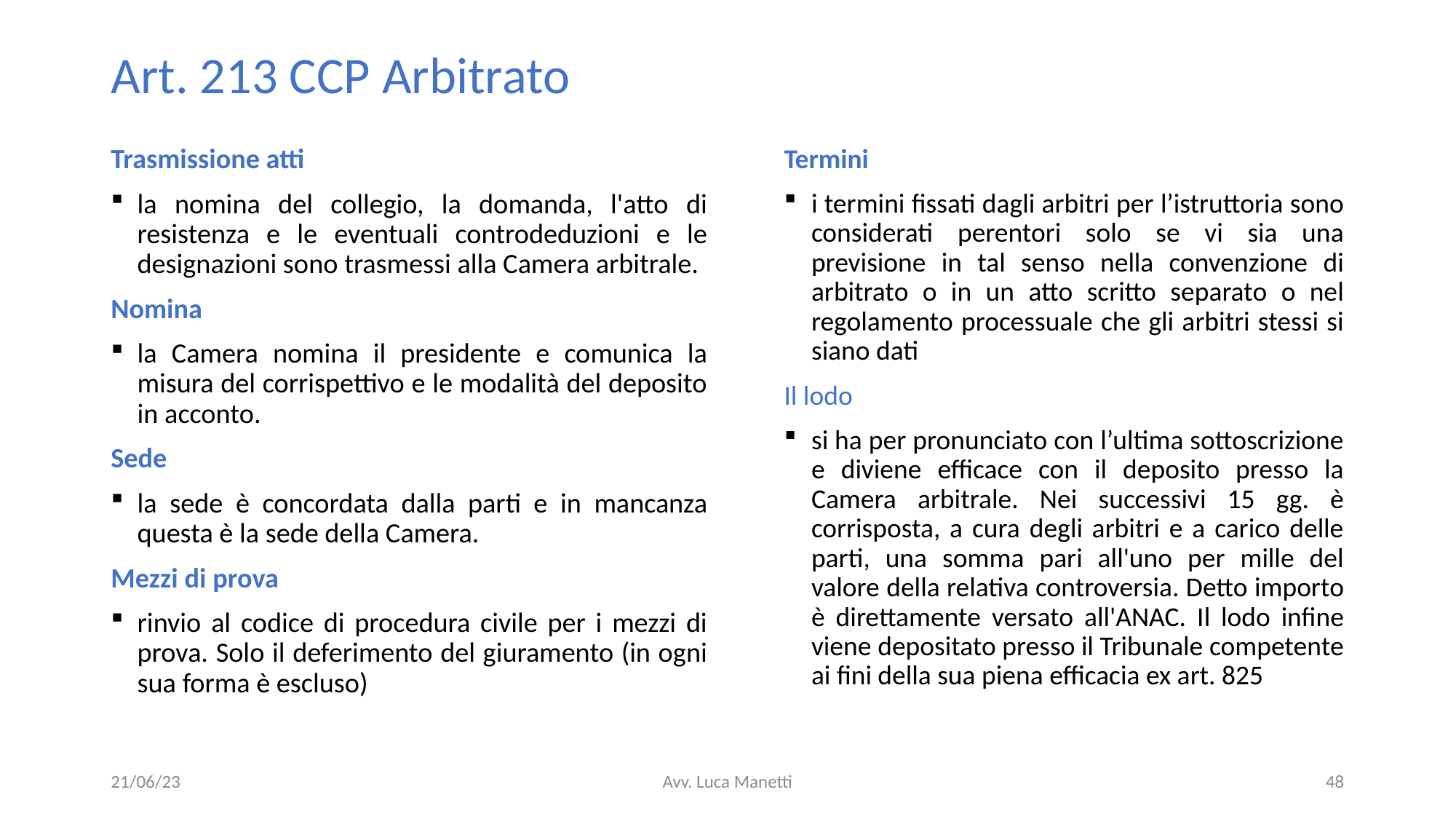

# Art. 213 CCP Arbitrato
Trasmissione atti
la nomina del collegio, la domanda, l'atto di resistenza e le eventuali controdeduzioni e le designazioni sono trasmessi alla Camera arbitrale.
Nomina
la Camera nomina il presidente e comunica la misura del corrispettivo e le modalità del deposito in acconto.
Sede
la sede è concordata dalla parti e in mancanza questa è la sede della Camera.
Mezzi di prova
rinvio al codice di procedura civile per i mezzi di prova. Solo il deferimento del giuramento (in ogni sua forma è escluso)

Termini
i termini fissati dagli arbitri per l’istruttoria sono considerati perentori solo se vi sia una previsione in tal senso nella convenzione di arbitrato o in un atto scritto separato o nel regolamento processuale che gli arbitri stessi si siano dati
Il lodo
si ha per pronunciato con l’ultima sottoscrizione e diviene efficace con il deposito presso la Camera arbitrale. Nei successivi 15 gg. è corrisposta, a cura degli arbitri e a carico delle parti, una somma pari all'uno per mille del valore della relativa controversia. Detto importo è direttamente versato all'ANAC. Il lodo infine viene depositato presso il Tribunale competente ai fini della sua piena efficacia ex art. 825
21/06/23
Avv. Luca Manetti
48